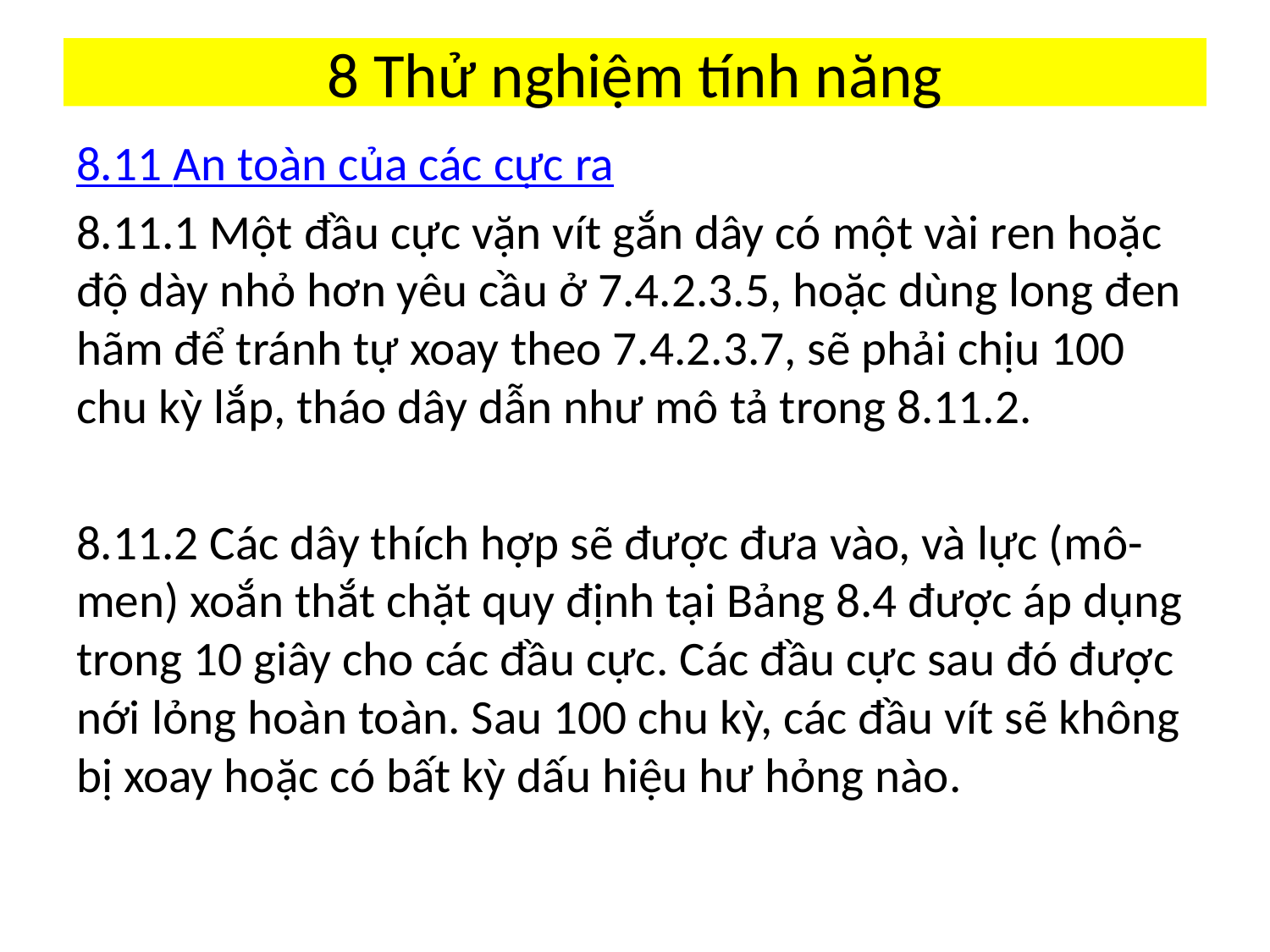

# 8 Thử nghiệm tính năng
8.11 An toàn của các cực ra
8.11.1 Một đầu cực vặn vít gắn dây có một vài ren hoặc độ dày nhỏ hơn yêu cầu ở 7.4.2.3.5, hoặc dùng long đen hãm để tránh tự xoay theo 7.4.2.3.7, sẽ phải chịu 100 chu kỳ lắp, tháo dây dẫn như mô tả trong 8.11.2.

8.11.2 Các dây thích hợp sẽ được đưa vào, và lực (mô-men) xoắn thắt chặt quy định tại Bảng 8.4 được áp dụng trong 10 giây cho các đầu cực. Các đầu cực sau đó được nới lỏng hoàn toàn. Sau 100 chu kỳ, các đầu vít sẽ không bị xoay hoặc có bất kỳ dấu hiệu hư hỏng nào.